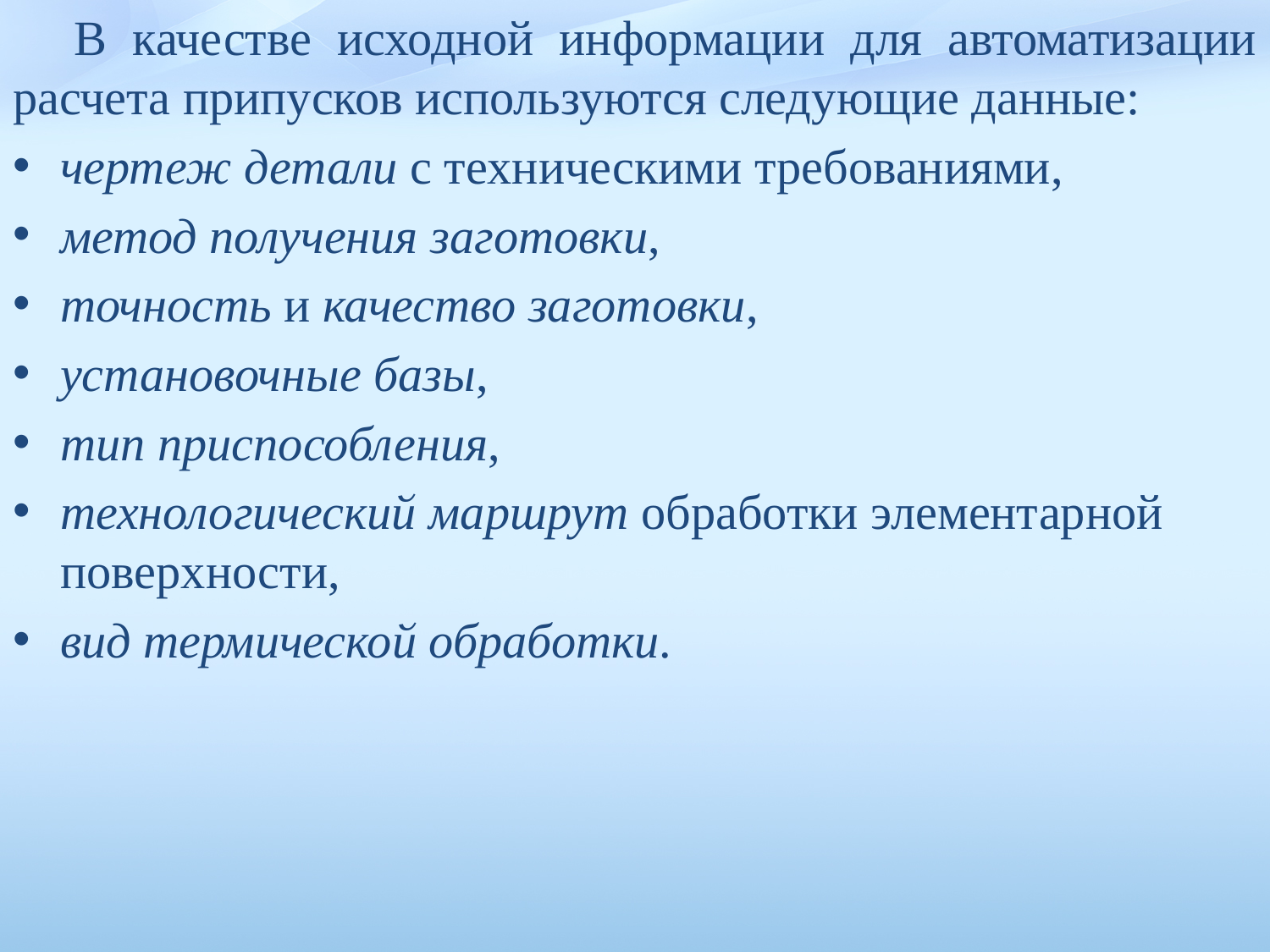

В качестве исходной информации для автоматизации расчета припусков используются следующие данные:
чертеж детали с техни­ческими требованиями,
метод получения заготовки,
точность и качество заготовки,
установочные базы,
тип приспособления,
технологический маршрут обработки элементарной поверхности,
вид термической обработки.